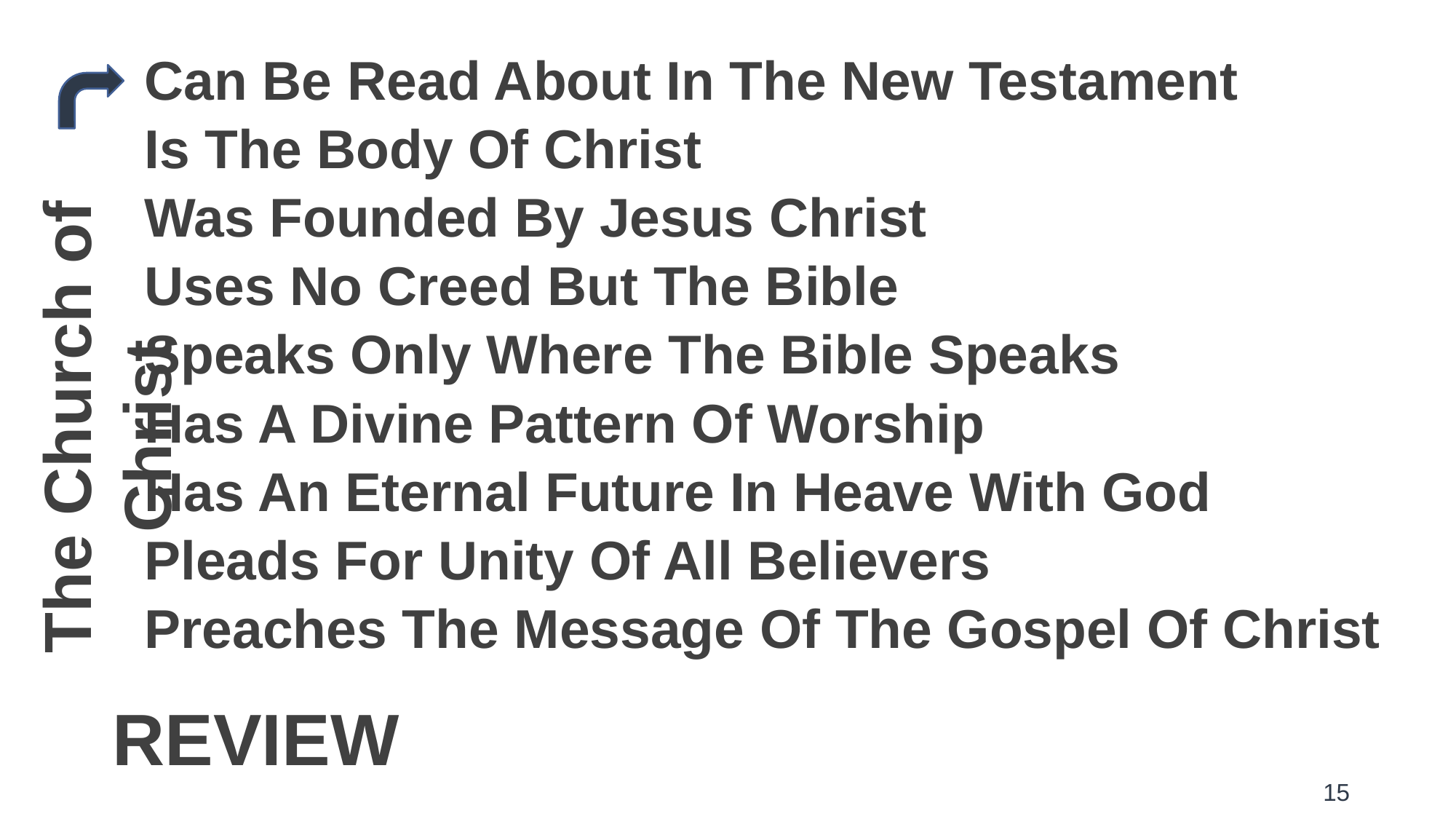

Can Be Read About In The New Testament
Is The Body Of Christ
Was Founded By Jesus Christ
Uses No Creed But The Bible
Speaks Only Where The Bible Speaks
Has A Divine Pattern Of Worship
Has An Eternal Future In Heave With God
Pleads For Unity Of All Believers
Preaches The Message Of The Gospel Of Christ

The Church of Christ
REVIEW
15